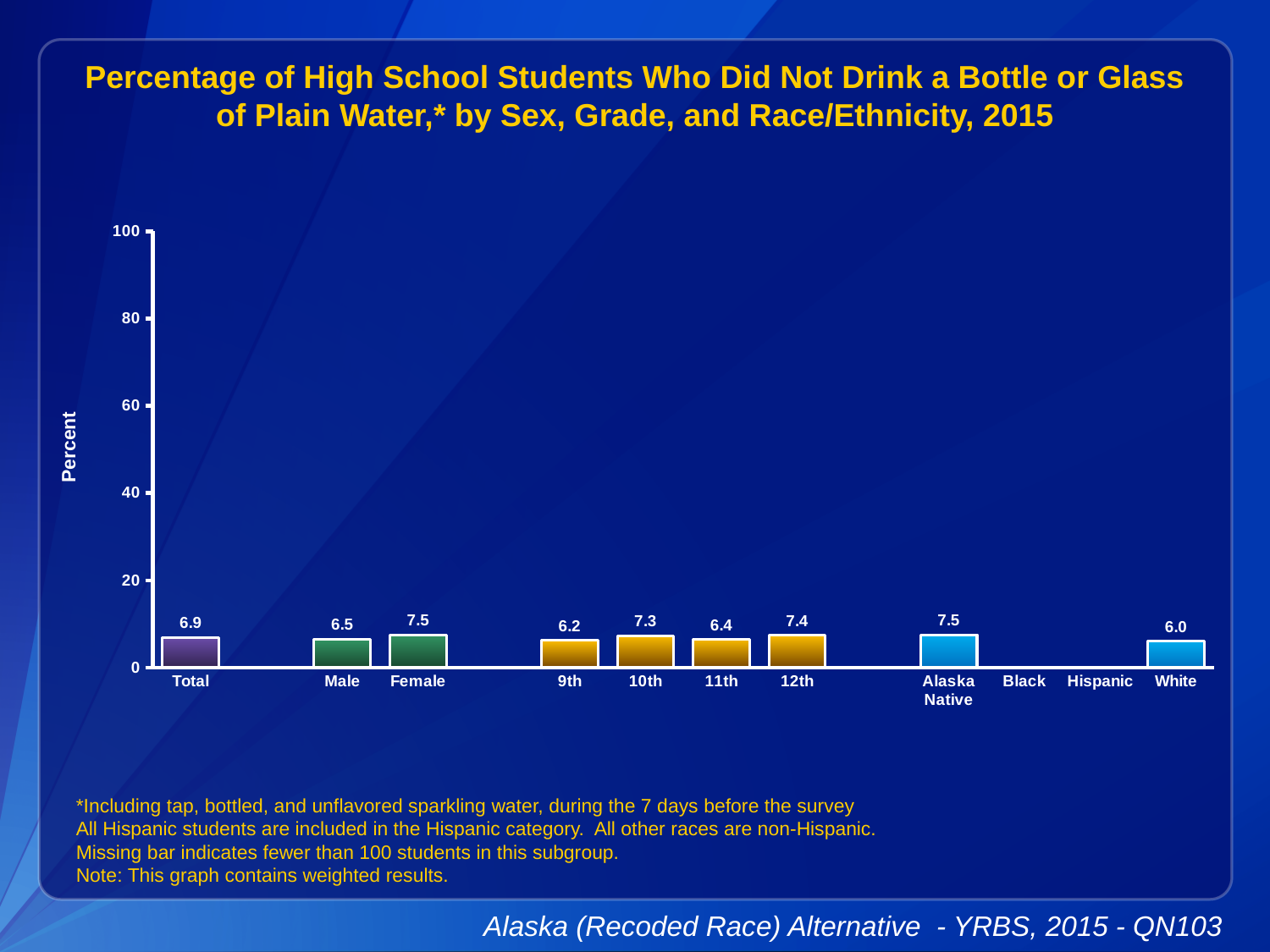

Percentage of High School Students Who Did Not Drink a Bottle or Glass of Plain Water,* by Sex, Grade, and Race/Ethnicity, 2015

### Chart

| Category | Series 1 |
|---|---|
| Total | 6.9 |
|  | None |
| Male | 6.5 |
| Female | 7.5 |
|  | None |
| 9th | 6.2 |
| 10th | 7.3 |
| 11th | 6.4 |
| 12th | 7.4 |
|  | None |
| Alaska Native | 7.5 |
| Black | None |
| Hispanic | None |
| White | 6.0 |
*Including tap, bottled, and unflavored sparkling water, during the 7 days before the survey
All Hispanic students are included in the Hispanic category.  All other races are non-Hispanic.
Missing bar indicates fewer than 100 students in this subgroup.
Note: This graph contains weighted results.
Alaska (Recoded Race) Alternative  - YRBS, 2015 - QN103